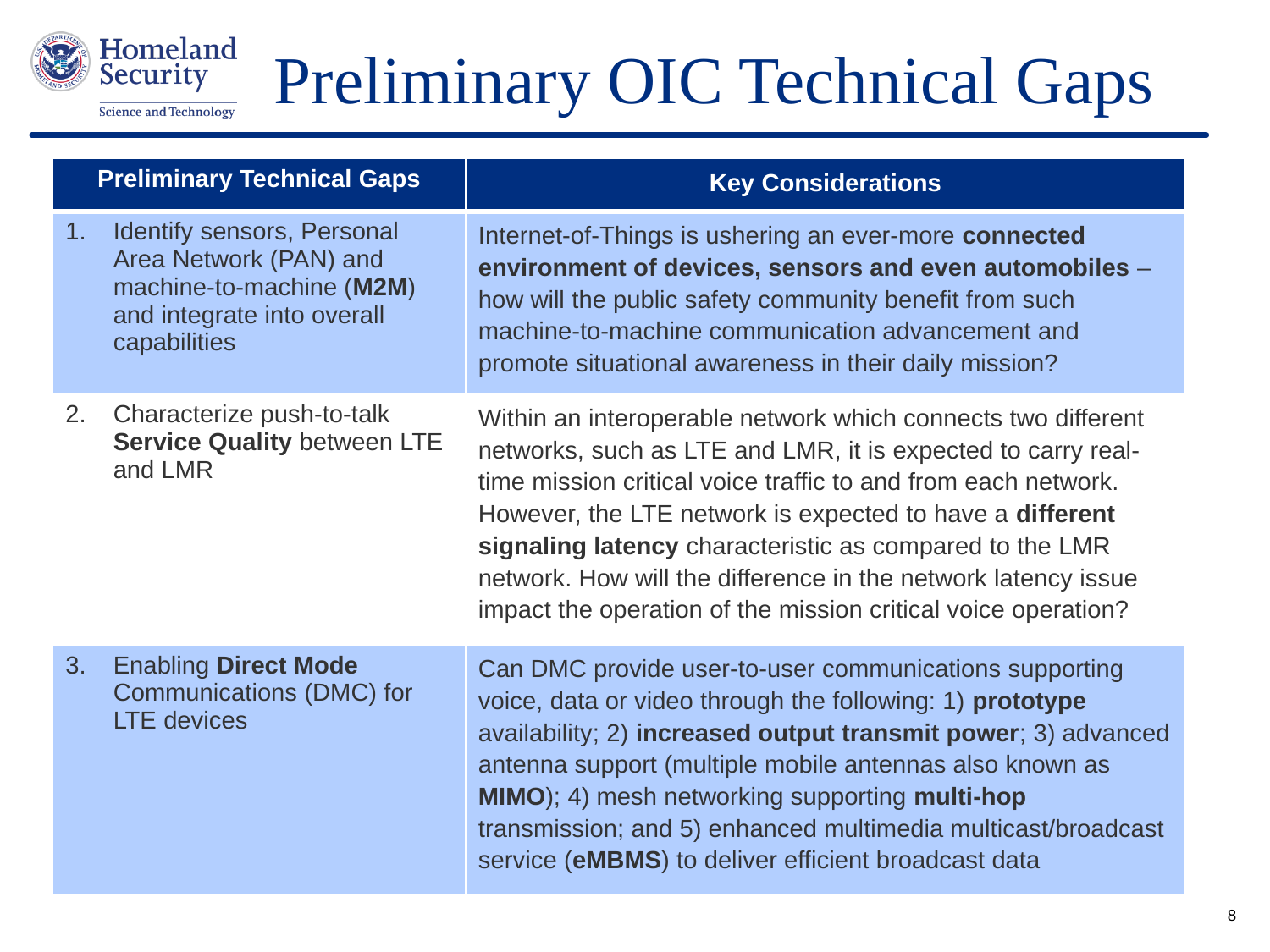

Preliminary OIC Technical Gaps
| Preliminary Technical Gaps | Key Considerations |
| --- | --- |
| Identify sensors, Personal Area Network (PAN) and machine-to-machine (M2M) and integrate into overall capabilities | Internet-of-Things is ushering an ever-more connected environment of devices, sensors and even automobiles – how will the public safety community benefit from such machine-to-machine communication advancement and promote situational awareness in their daily mission? |
| Characterize push-to-talk Service Quality between LTE and LMR | Within an interoperable network which connects two different networks, such as LTE and LMR, it is expected to carry real-time mission critical voice traffic to and from each network. However, the LTE network is expected to have a different signaling latency characteristic as compared to the LMR network. How will the difference in the network latency issue impact the operation of the mission critical voice operation? |
| Enabling Direct Mode Communications (DMC) for LTE devices | Can DMC provide user-to-user communications supporting voice, data or video through the following: 1) prototype availability; 2) increased output transmit power; 3) advanced antenna support (multiple mobile antennas also known as MIMO); 4) mesh networking supporting multi-hop transmission; and 5) enhanced multimedia multicast/broadcast service (eMBMS) to deliver efficient broadcast data |